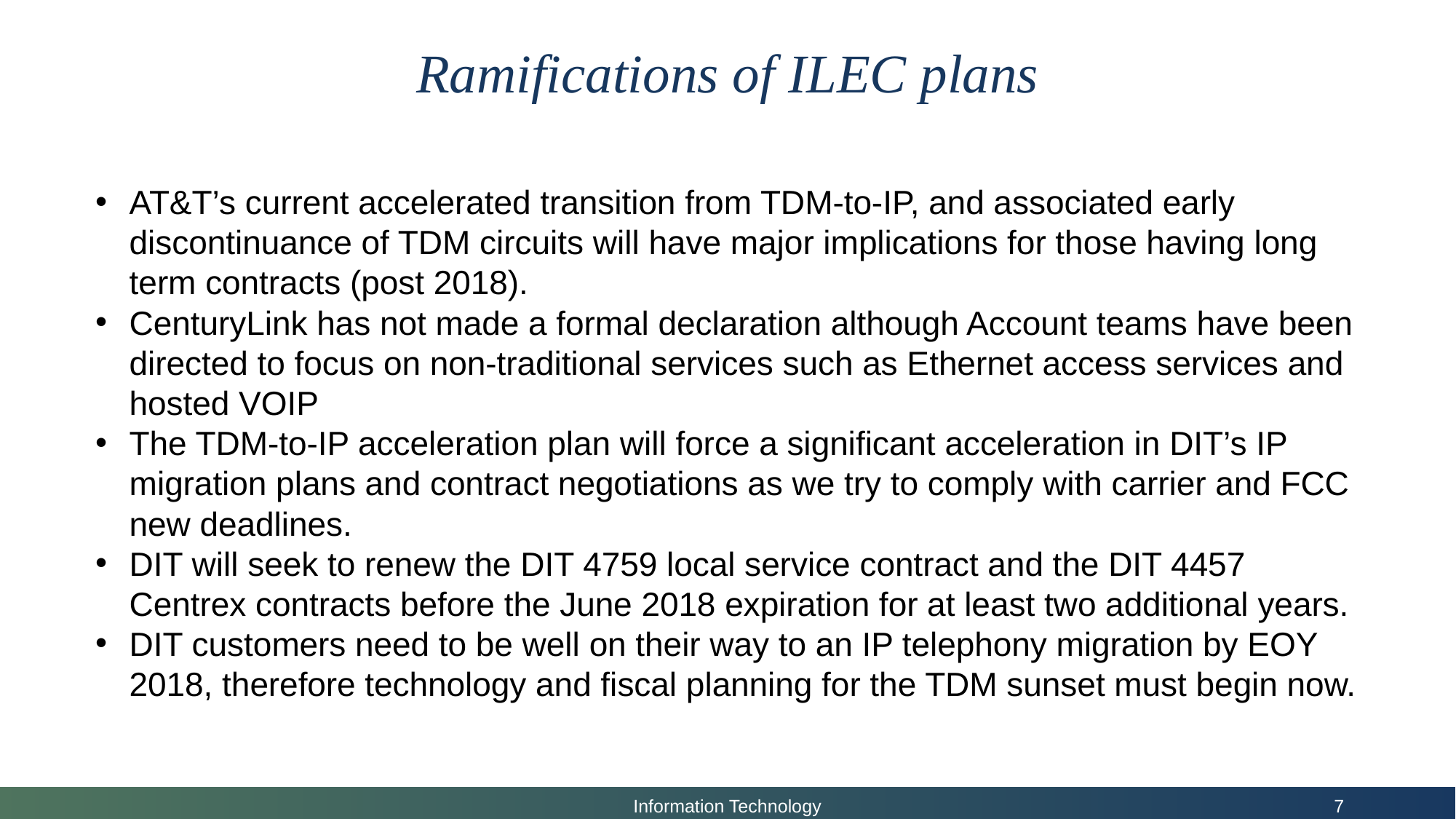

# Ramifications of ILEC plans
Impact to Contracts
AT&T’s current accelerated transition from TDM-to-IP, and associated early discontinuance of TDM circuits will have major implications for those having long term contracts (post 2018).
CenturyLink has not made a formal declaration although Account teams have been directed to focus on non-traditional services such as Ethernet access services and hosted VOIP
The TDM-to-IP acceleration plan will force a significant acceleration in DIT’s IP migration plans and contract negotiations as we try to comply with carrier and FCC new deadlines.
DIT will seek to renew the DIT 4759 local service contract and the DIT 4457 Centrex contracts before the June 2018 expiration for at least two additional years.
DIT customers need to be well on their way to an IP telephony migration by EOY 2018, therefore technology and fiscal planning for the TDM sunset must begin now.
Information Technology